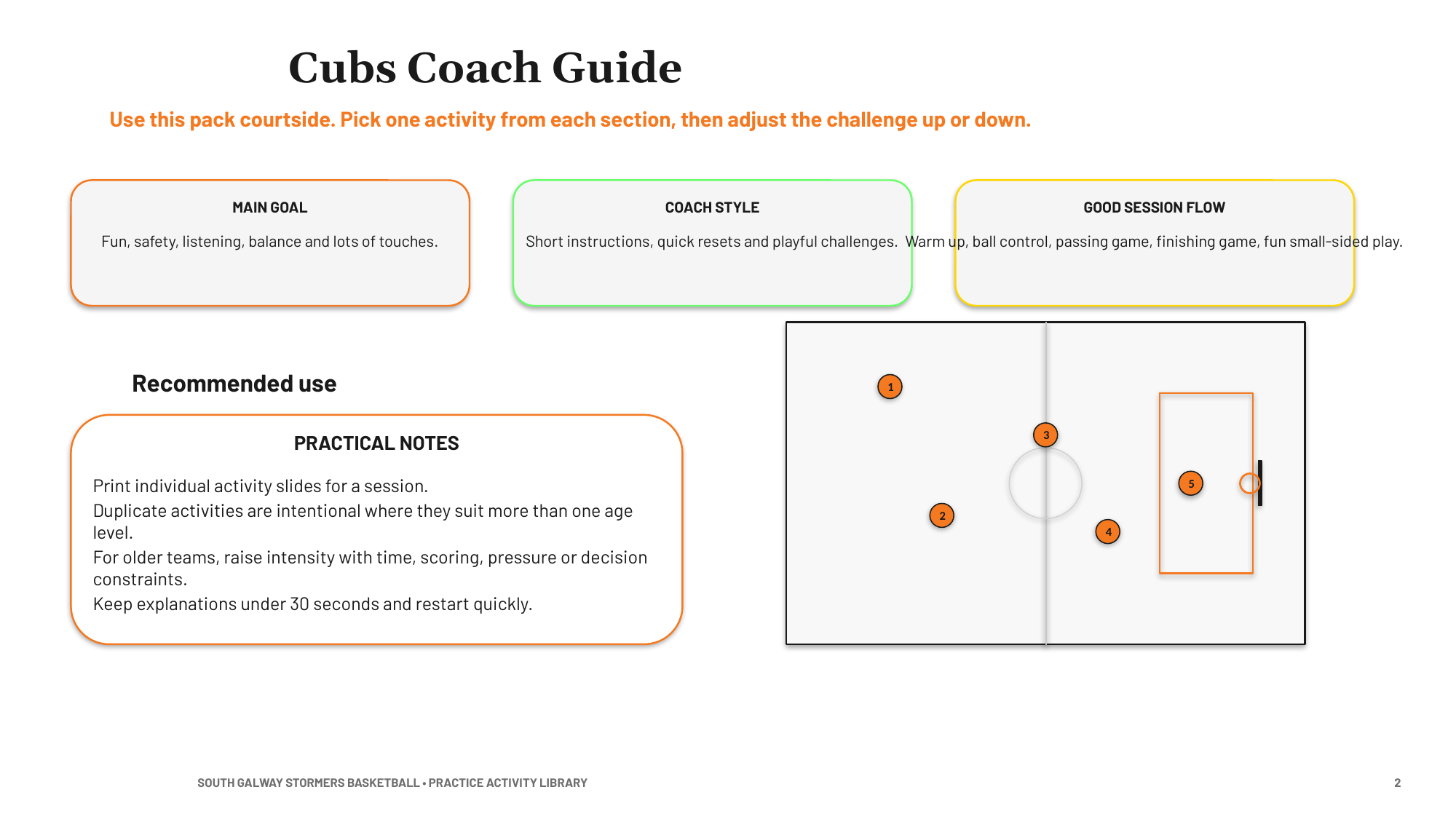

Cubs Coach Guide
Use this pack courtside. Pick one activity from each section, then adjust the challenge up or down.

MAIN GOAL
COACH STYLE
GOOD SESSION FLOW
Fun, safety, listening, balance and lots of touches.
Short instructions, quick resets and playful challenges.
Warm up, ball control, passing game, finishing game, fun small-sided play.

Recommended use
1

3
PRACTICAL NOTES

5
Print individual activity slides for a session.
Duplicate activities are intentional where they suit more than one age level.
For older teams, raise intensity with time, scoring, pressure or decision constraints.
Keep explanations under 30 seconds and restart quickly.

2
4
SOUTH GALWAY STORMERS BASKETBALL • PRACTICE ACTIVITY LIBRARY
2